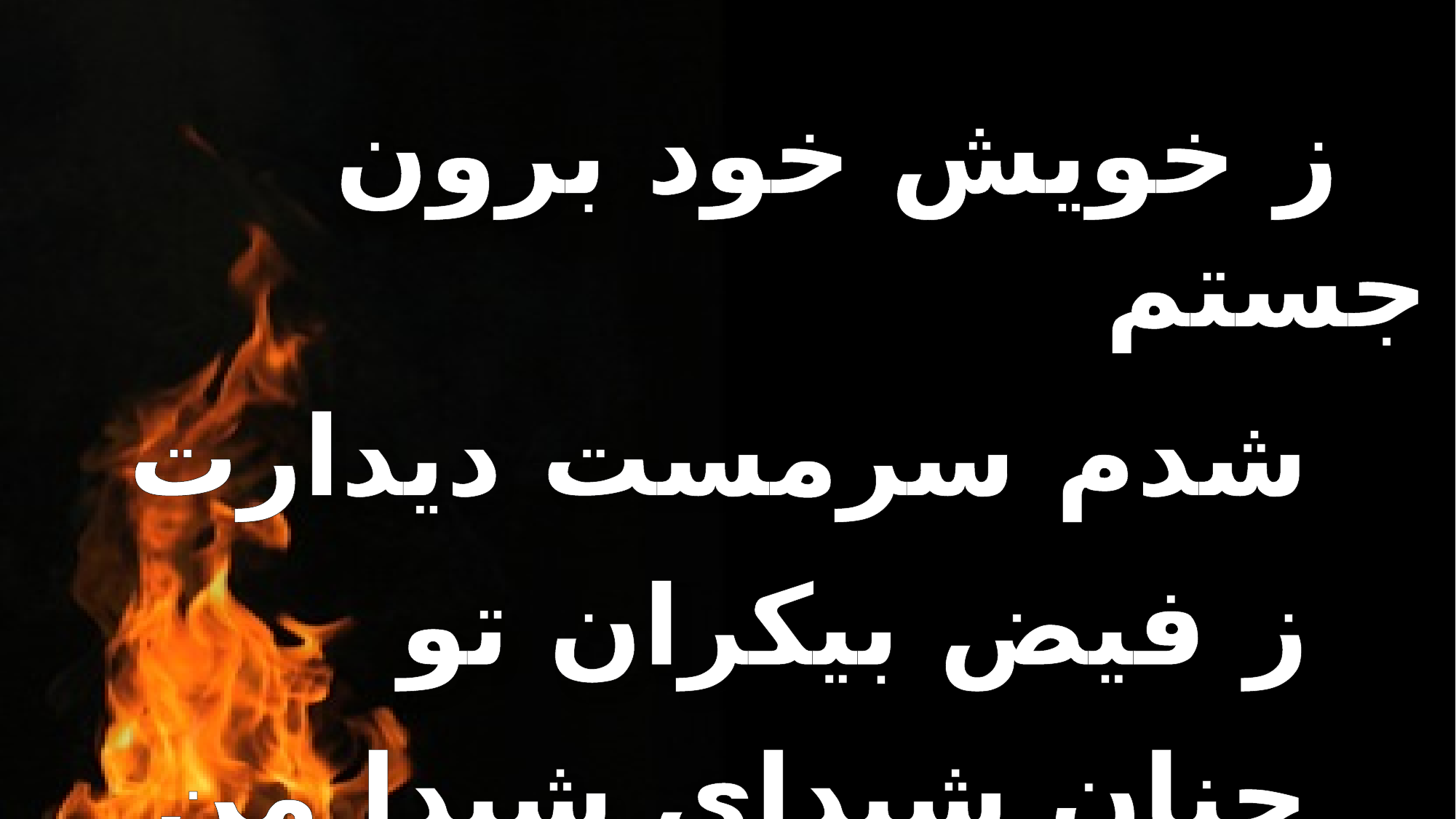

ز خویش خود برون جستم

   شدم سرمست دیدارت

   ز فیض بیکران تو

   چنان شیدای شیدا من